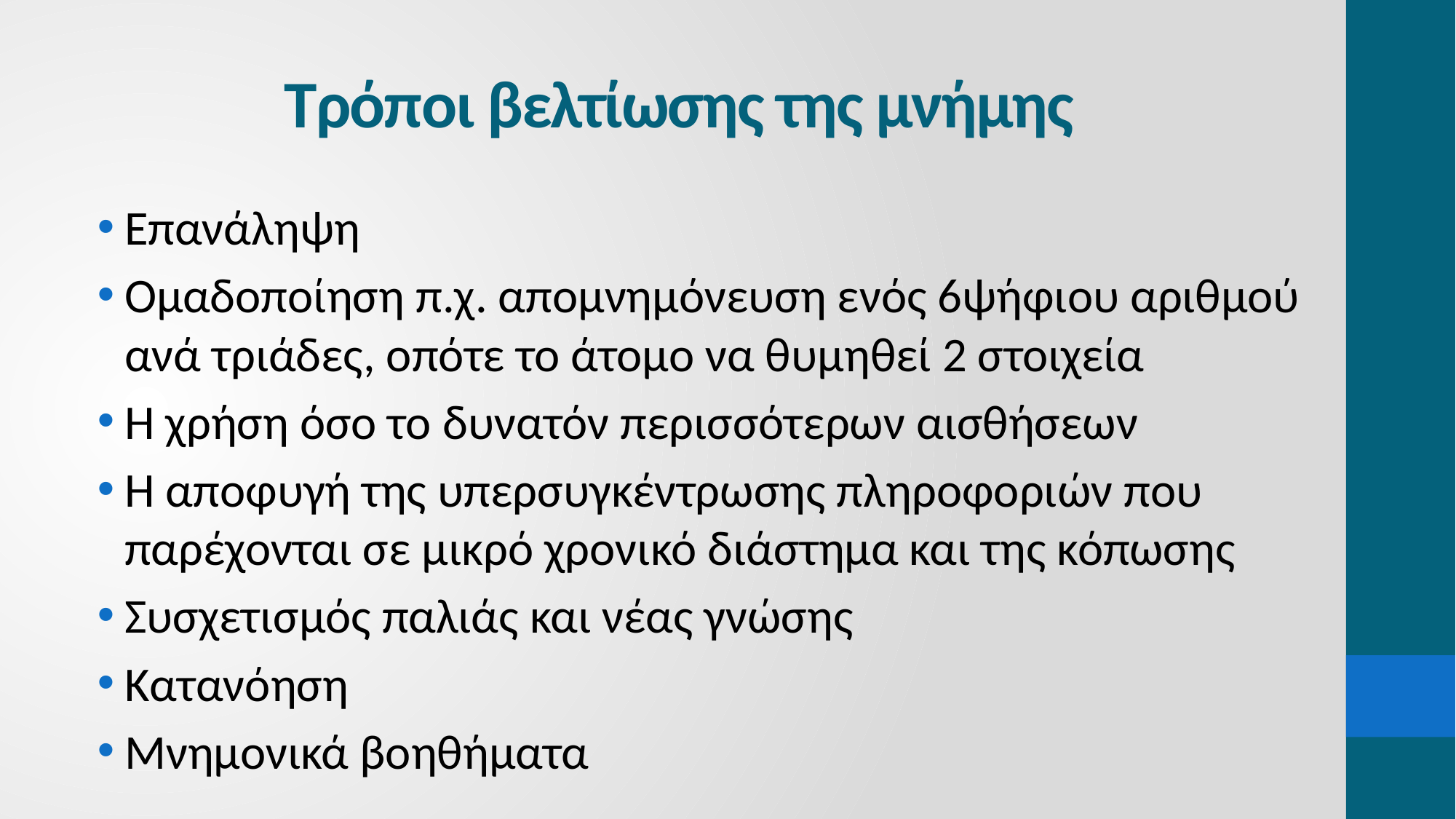

# Τρόποι βελτίωσης της μνήμης
Επανάληψη
Ομαδοποίηση π.χ. απομνημόνευση ενός 6ψήφιου αριθμού ανά τριάδες, οπότε το άτομο να θυμηθεί 2 στοιχεία
Η χρήση όσο το δυνατόν περισσότερων αισθήσεων
Η αποφυγή της υπερσυγκέντρωσης πληροφοριών που παρέχονται σε μικρό χρονικό διάστημα και της κόπωσης
Συσχετισμός παλιάς και νέας γνώσης
Κατανόηση
Μνημονικά βοηθήματα